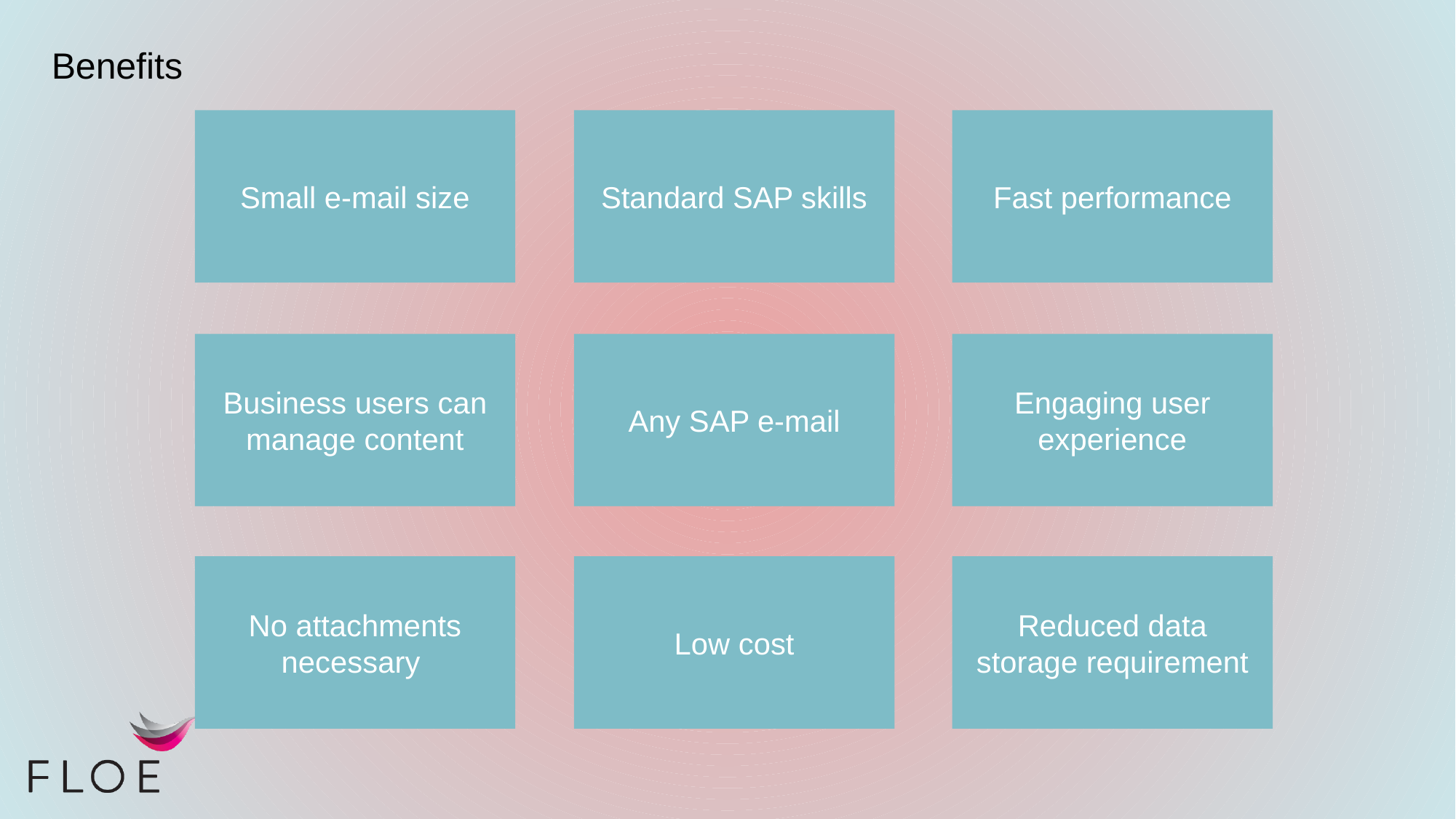

# Benefits
Small e-mail size
Standard SAP skills
Fast performance
Business users can manage content
Any SAP e-mail
Engaging user experience
No attachments necessary
Low cost
Reduced data storage requirement